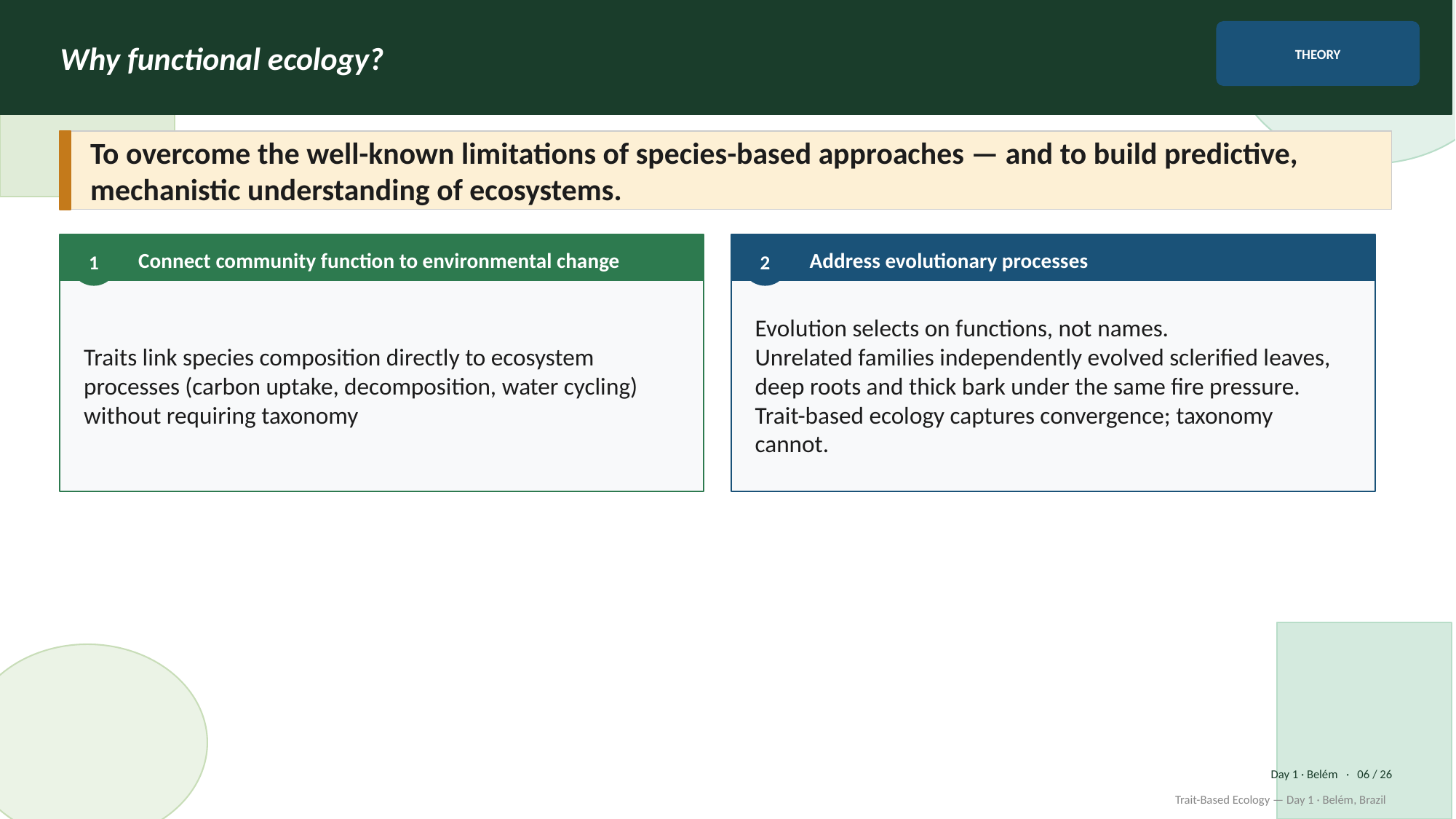

Why functional ecology?

THEORY

To overcome the well-known limitations of species-based approaches — and to build predictive, mechanistic understanding of ecosystems.

1
Connect community function to environmental change

2
Address evolutionary processes
Traits link species composition directly to ecosystem processes (carbon uptake, decomposition, water cycling) without requiring taxonomy
Evolution selects on functions, not names.
Unrelated families independently evolved sclerified leaves, deep roots and thick bark under the same fire pressure.
Trait-based ecology captures convergence; taxonomy cannot.
3
4

Day 1 · Belém   ·   06 / 26
Trait-Based Ecology — Day 1 · Belém, Brazil